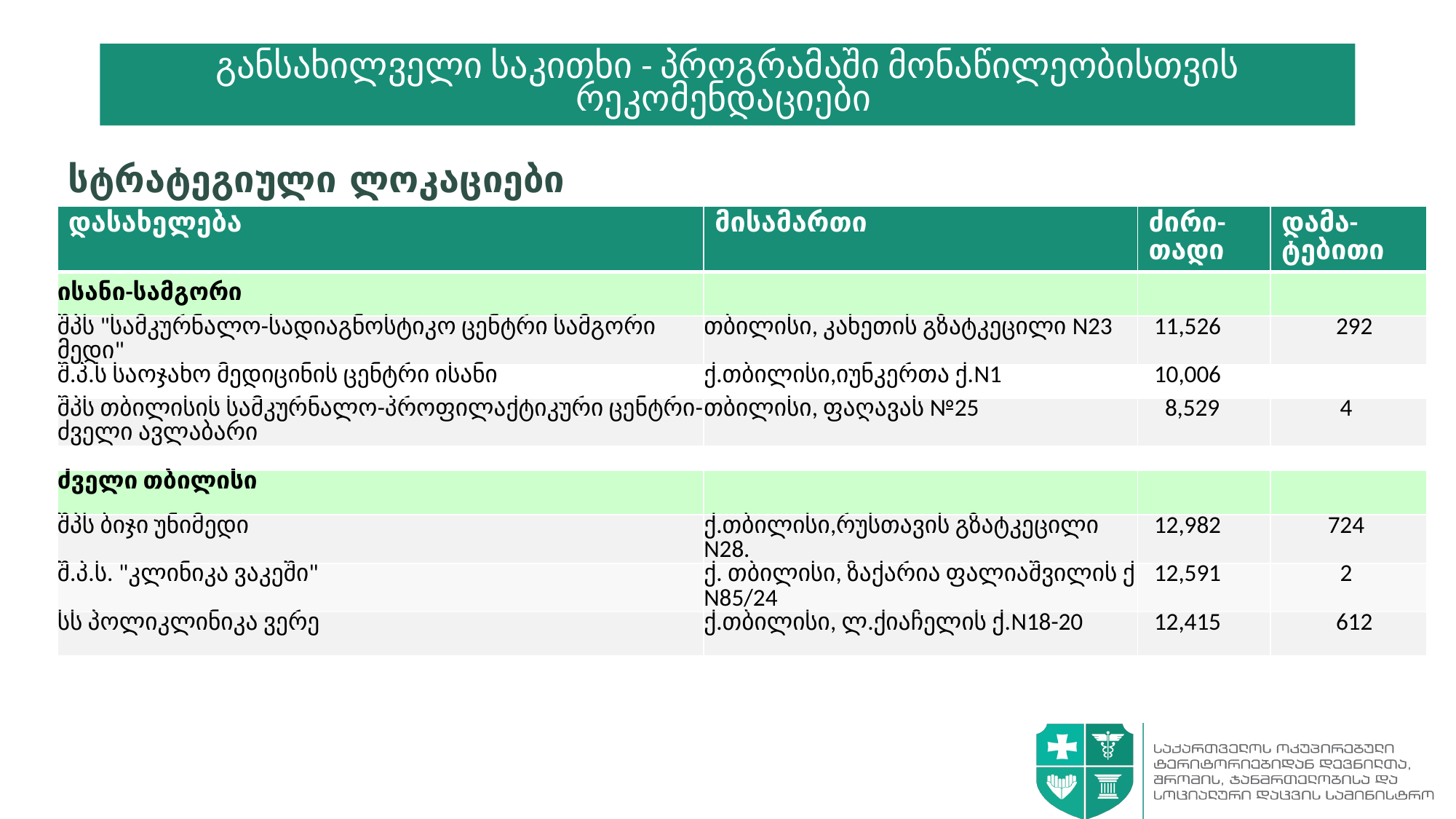

# განსახილველი საკითხი - პროგრამაში მონაწილეობისთვის რეკომენდაციები
სტრატეგიული ლოკაციები
| დასახელება | მისამართი | ძირი-თადი | დამა-ტებითი |
| --- | --- | --- | --- |
| ისანი-სამგორი |  |  |  |
| შპს "სამკურნალო-სადიაგნოსტიკო ცენტრი სამგორი მედი" | თბილისი, კახეთის გზატკეცილი N23 | 11,526 | 292 |
| შ.პ.ს საოჯახო მედიცინის ცენტრი ისანი | ქ.თბილისი,იუნკერთა ქ.N1 | 10,006 |  |
| შპს თბილისის სამკურნალო-პროფილაქტიკური ცენტრი-ძველი ავლაბარი | თბილისი, ფაღავას №25 | 8,529 | 4 |
|  |  |  |  |
| ძველი თბილისი |  |  |  |
| შპს ბიჯი უნიმედი | ქ.თბილისი,რუსთავის გზატკეცილი N28. | 12,982 | 724 |
| შ.პ.ს. "კლინიკა ვაკეში" | ქ. თბილისი, ზაქარია ფალიაშვილის ქ N85/24 | 12,591 | 2 |
| სს პოლიკლინიკა ვერე | ქ.თბილისი, ლ.ქიაჩელის ქ.N18-20 | 12,415 | 612 |